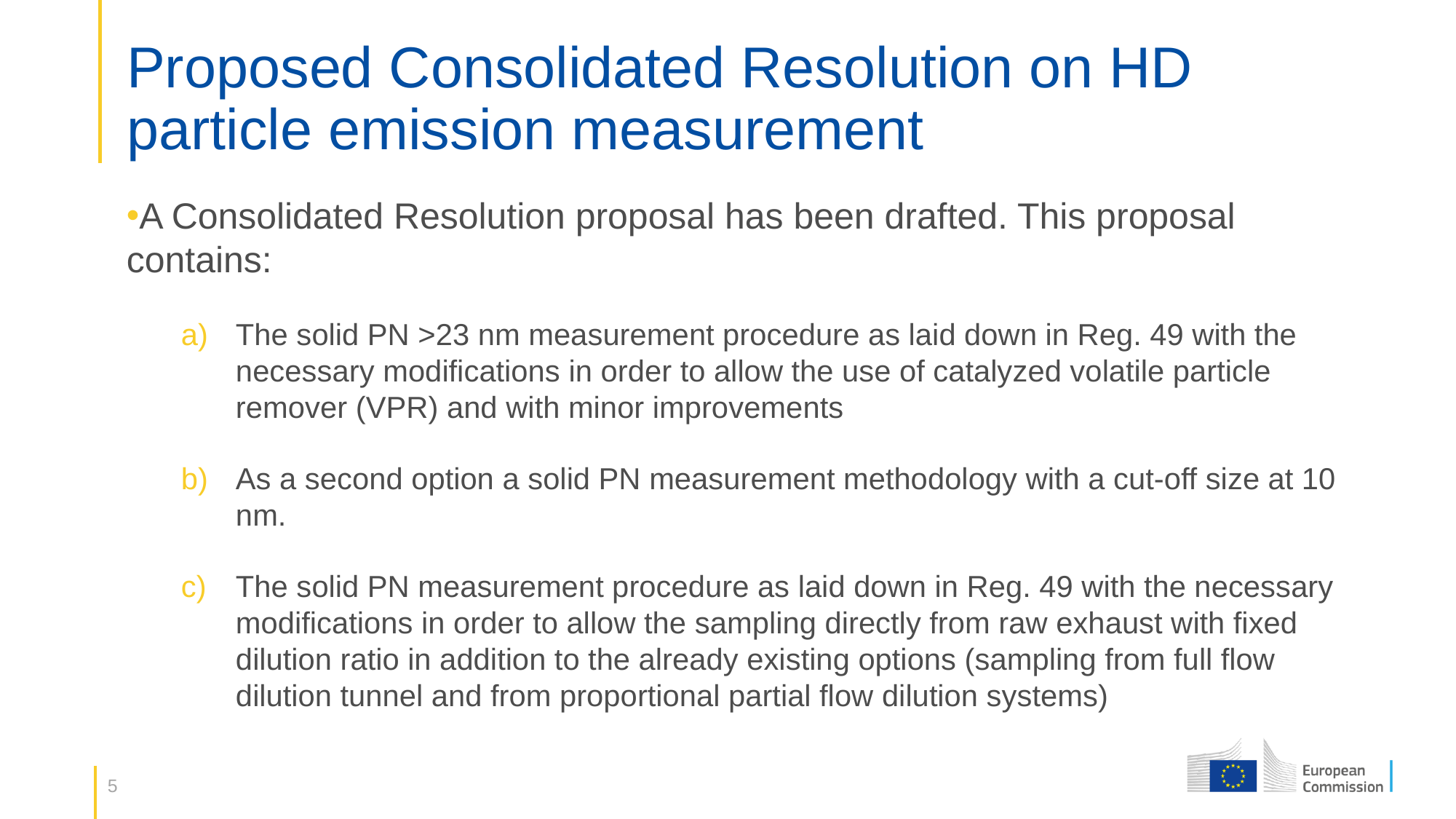

# Proposed Consolidated Resolution on HD particle emission measurement
A Consolidated Resolution proposal has been drafted. This proposal contains:
The solid PN >23 nm measurement procedure as laid down in Reg. 49 with the necessary modifications in order to allow the use of catalyzed volatile particle remover (VPR) and with minor improvements
As a second option a solid PN measurement methodology with a cut-off size at 10 nm.
The solid PN measurement procedure as laid down in Reg. 49 with the necessary modifications in order to allow the sampling directly from raw exhaust with fixed dilution ratio in addition to the already existing options (sampling from full flow dilution tunnel and from proportional partial flow dilution systems)